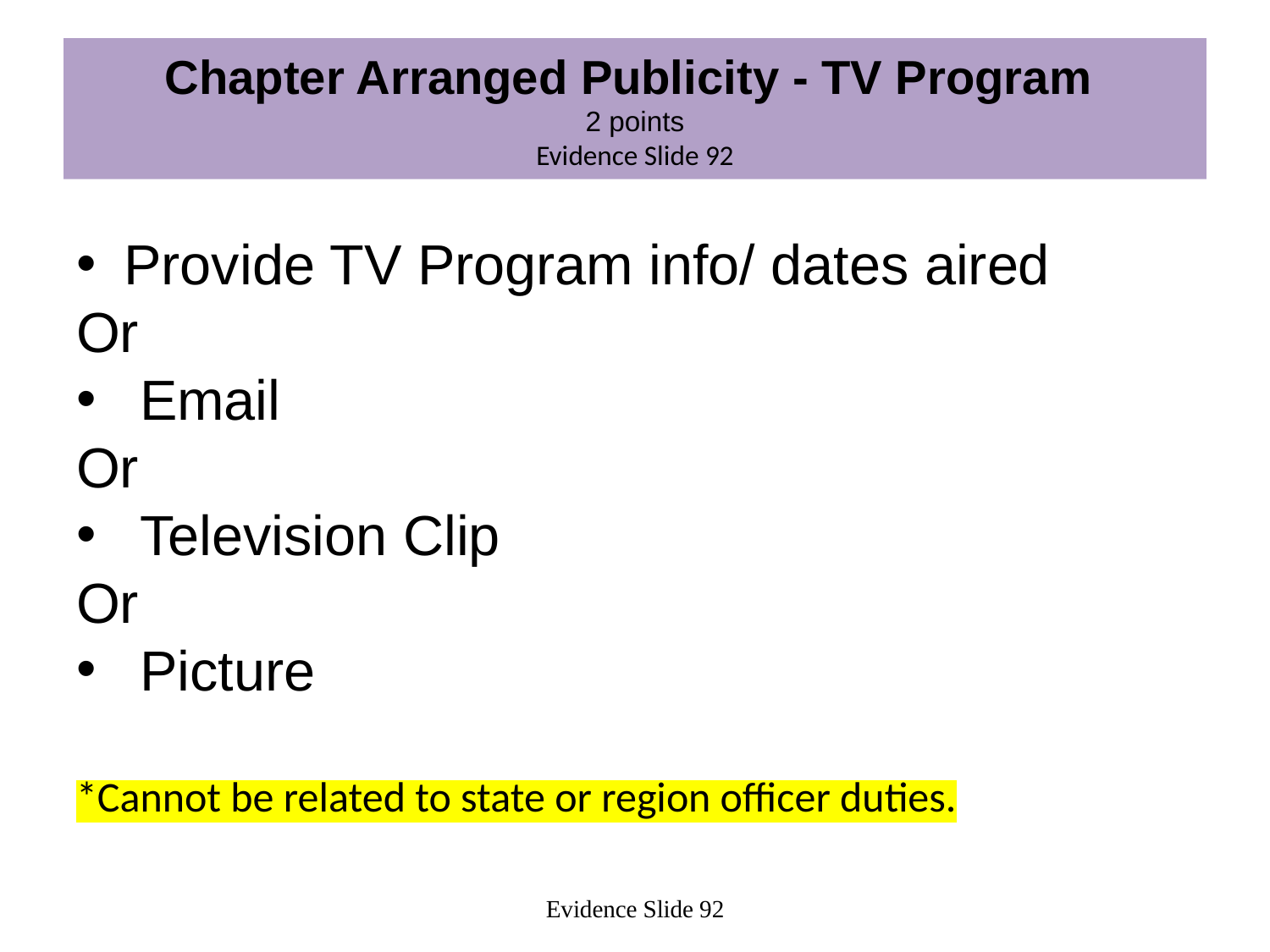

# Chapter Arranged Publicity - TV Program 2 points Evidence Slide 92
Provide TV Program info/ dates aired
Or
Email
Or
Television Clip
Or
Picture

*Cannot be related to state or region officer duties.

Evidence Slide 92